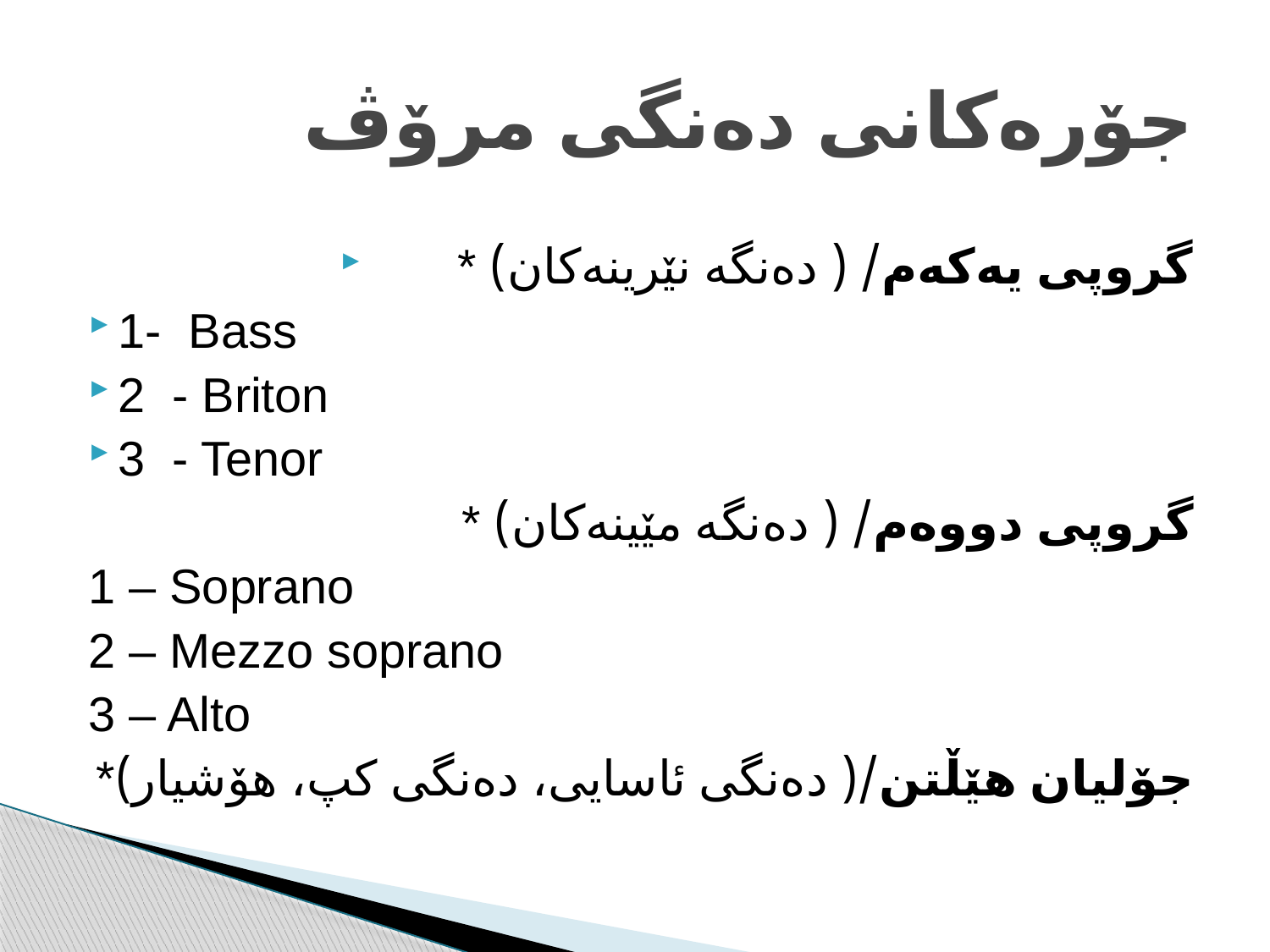

# جۆرەکانی دەنگی مرۆڤ

* گروپی یەکەم/ ( دەنگە نێرینەکان)
1-  Bass
2  - Briton
3  - Tenor
* گروپی دووەم/ ( دەنگە مێینەکان)
1 – Soprano
2 – Mezzo soprano
3 – Alto
*جۆلیان هێڵتن/( دەنگی ئاسایی، دەنگی کپ، هۆشیار)